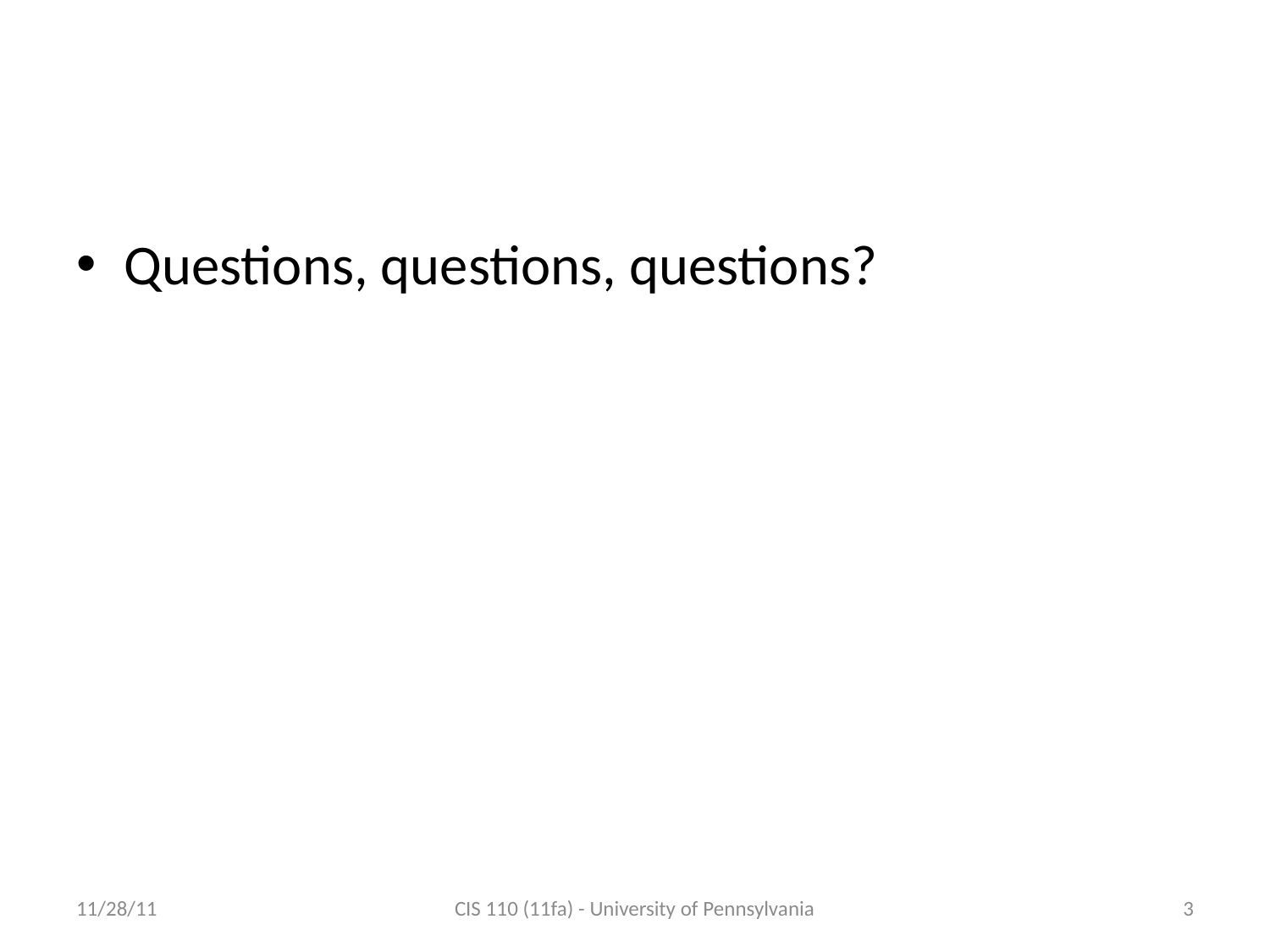

# Any questions?
Questions, questions, questions?
11/28/11
CIS 110 (11fa) - University of Pennsylvania
3